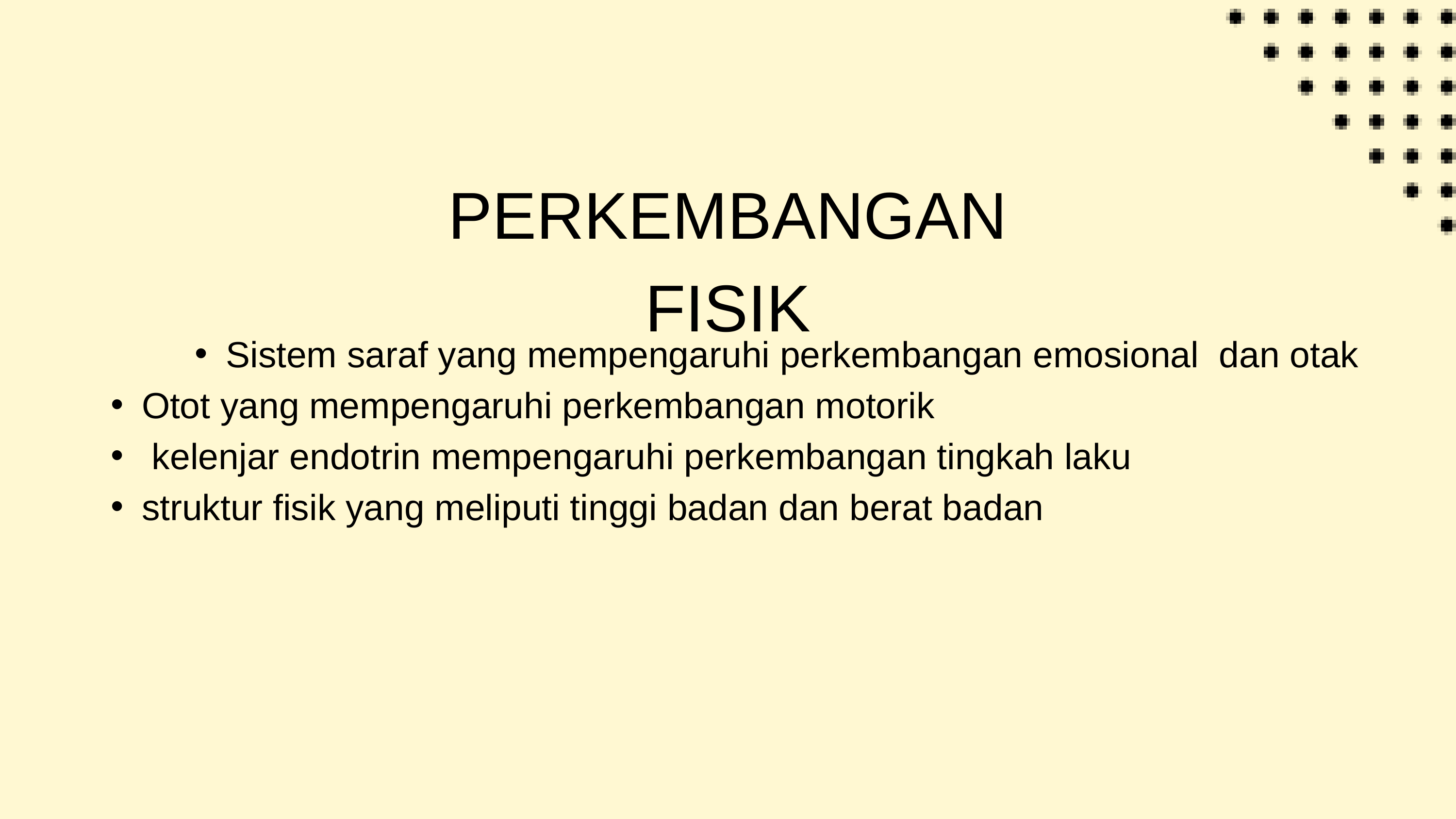

PERKEMBANGAN FISIK
Sistem saraf yang mempengaruhi perkembangan emosional  dan otak
Otot yang mempengaruhi perkembangan motorik
 kelenjar endotrin mempengaruhi perkembangan tingkah laku
struktur fisik yang meliputi tinggi badan dan berat badan